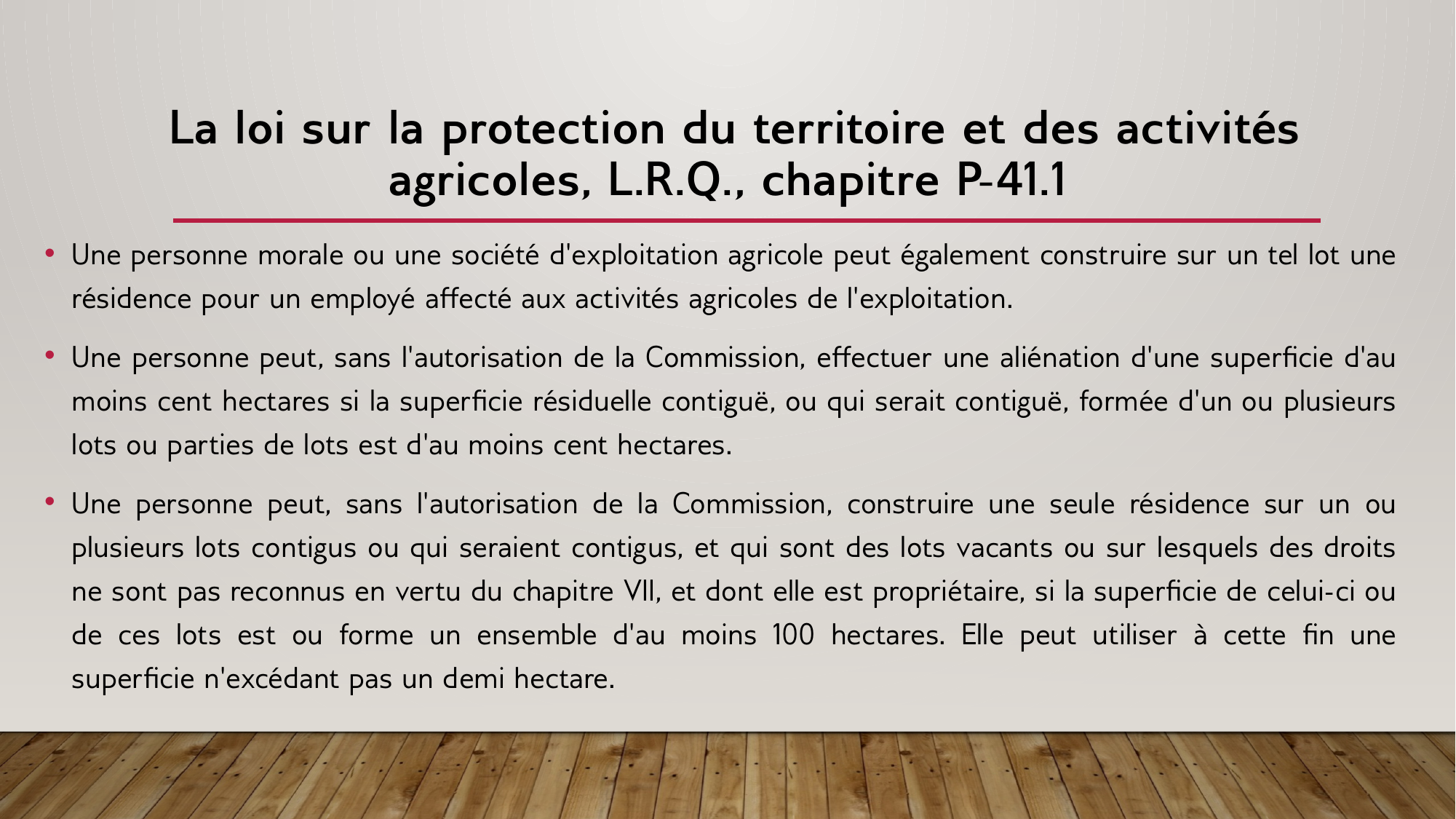

# La loi sur la protection du territoire et des activités agricoles, L.R.Q., chapitre P-41.1
Une personne morale ou une société d'exploitation agricole peut également construire sur un tel lot une résidence pour un employé affecté aux activités agricoles de l'exploitation.
Une personne peut, sans l'autorisation de la Commission, effectuer une aliénation d'une superficie d'au moins cent hectares si la superficie résiduelle contiguë, ou qui serait contiguë, formée d'un ou plusieurs lots ou parties de lots est d'au moins cent hectares.
Une personne peut, sans l'autorisation de la Commission, construire une seule résidence sur un ou plusieurs lots contigus ou qui seraient contigus, et qui sont des lots vacants ou sur lesquels des droits ne sont pas reconnus en vertu du chapitre VII, et dont elle est propriétaire, si la superficie de celui-ci ou de ces lots est ou forme un ensemble d'au moins 100 hectares. Elle peut utiliser à cette fin une superficie n'excédant pas un demi hectare.